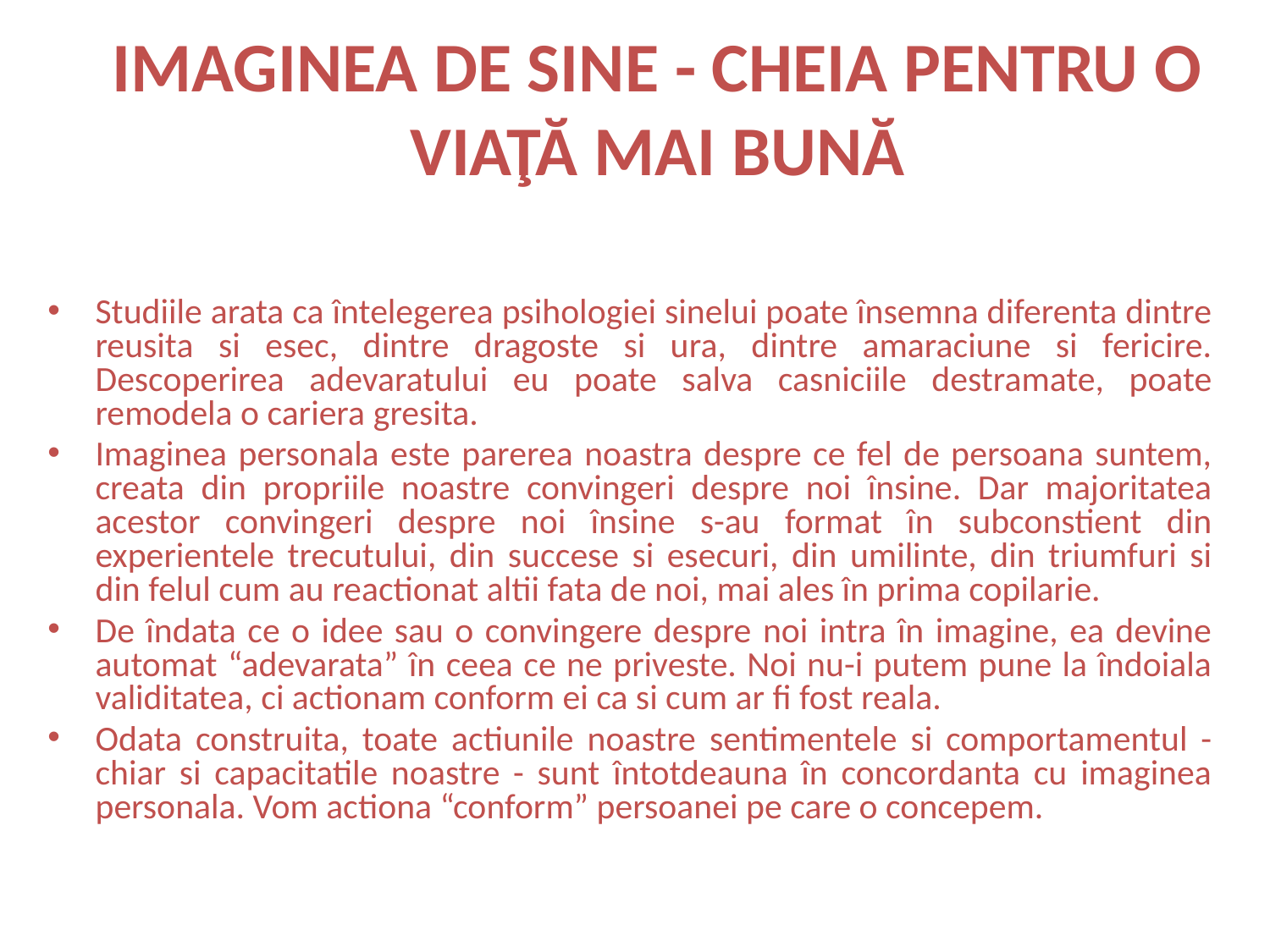

# IMAGINEA DE SINE - CHEIA PENTRU O VIAŢĂ MAI BUNĂ
Studiile arata ca întelegerea psihologiei sinelui poate însemna diferenta dintre reusita si esec, dintre dragoste si ura, dintre amaraciune si fericire. Descoperirea adevaratului eu poate salva casniciile destramate, poate remodela o cariera gresita.
Imaginea personala este parerea noastra despre ce fel de persoana suntem, creata din propriile noastre convingeri despre noi însine. Dar majoritatea acestor convingeri despre noi însine s-au format în subconstient din experientele trecutului, din succese si esecuri, din umilinte, din triumfuri si din felul cum au reactionat altii fata de noi, mai ales în prima copilarie.
De îndata ce o idee sau o convingere despre noi intra în imagine, ea devine automat “adevarata” în ceea ce ne priveste. Noi nu-i putem pune la îndoiala validitatea, ci actionam conform ei ca si cum ar fi fost reala.
Odata construita, toate actiunile noastre sentimentele si comportamentul - chiar si capacitatile noastre - sunt întotdeauna în concordanta cu imaginea personala. Vom actiona “conform” persoanei pe care o concepem.